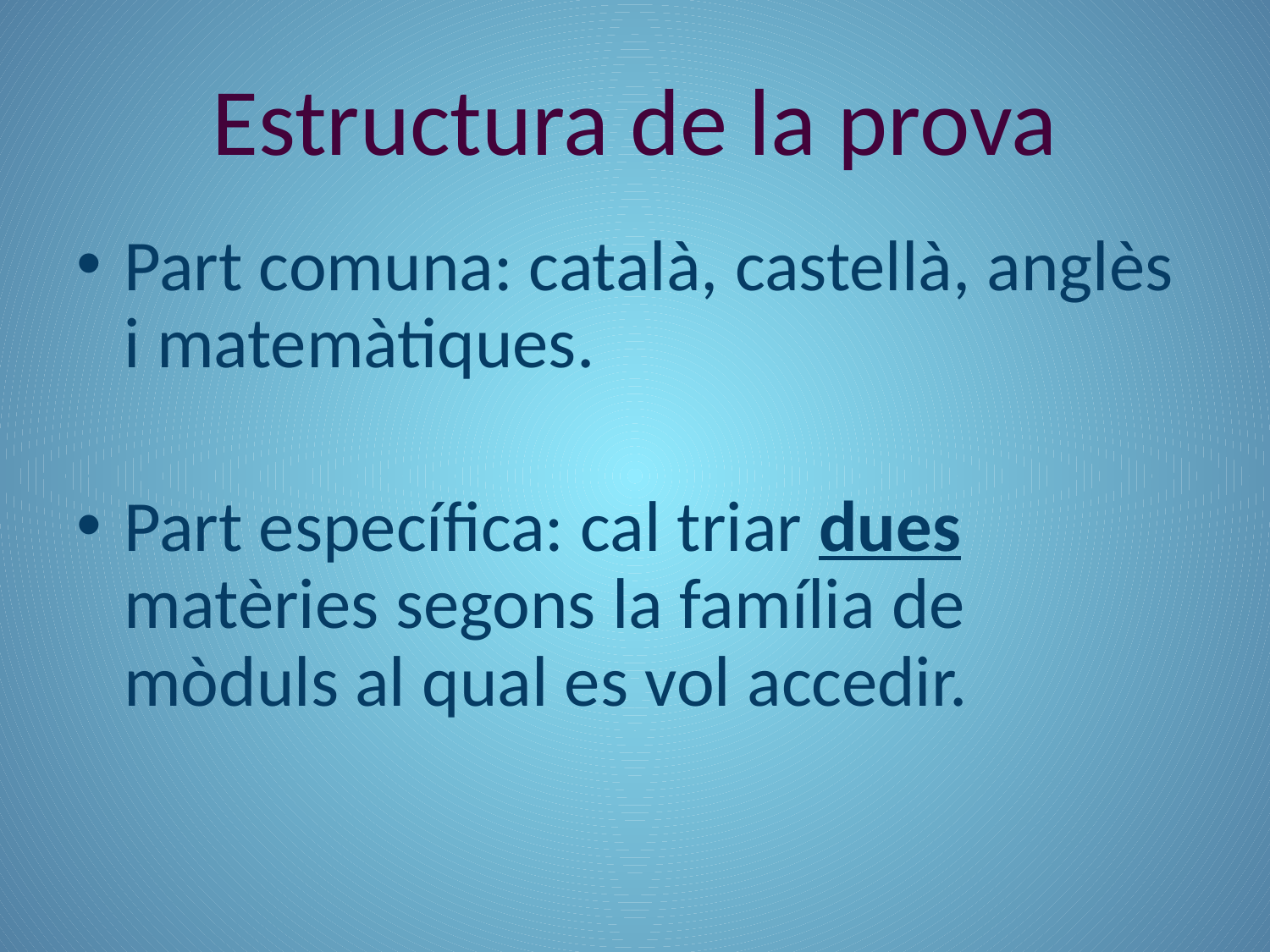

# Estructura de la prova
Part comuna: català, castellà, anglès i matemàtiques.

Part específica: cal triar dues matèries segons la família de mòduls al qual es vol accedir.